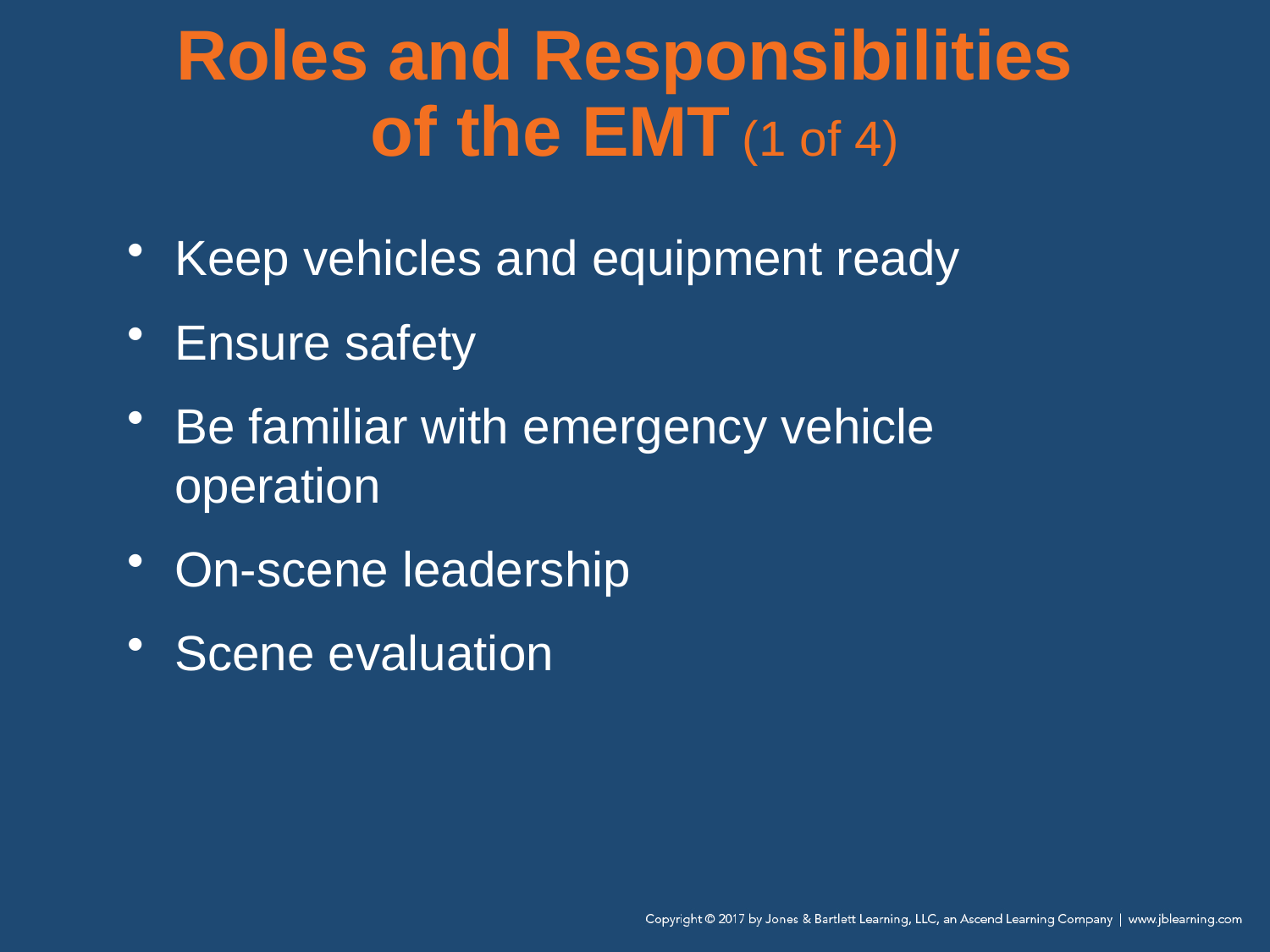

Roles and Responsibilities
of the EMT (1 of 4)
Keep vehicles and equipment ready
Ensure safety
Be familiar with emergency vehicle operation
On-scene leadership
Scene evaluation